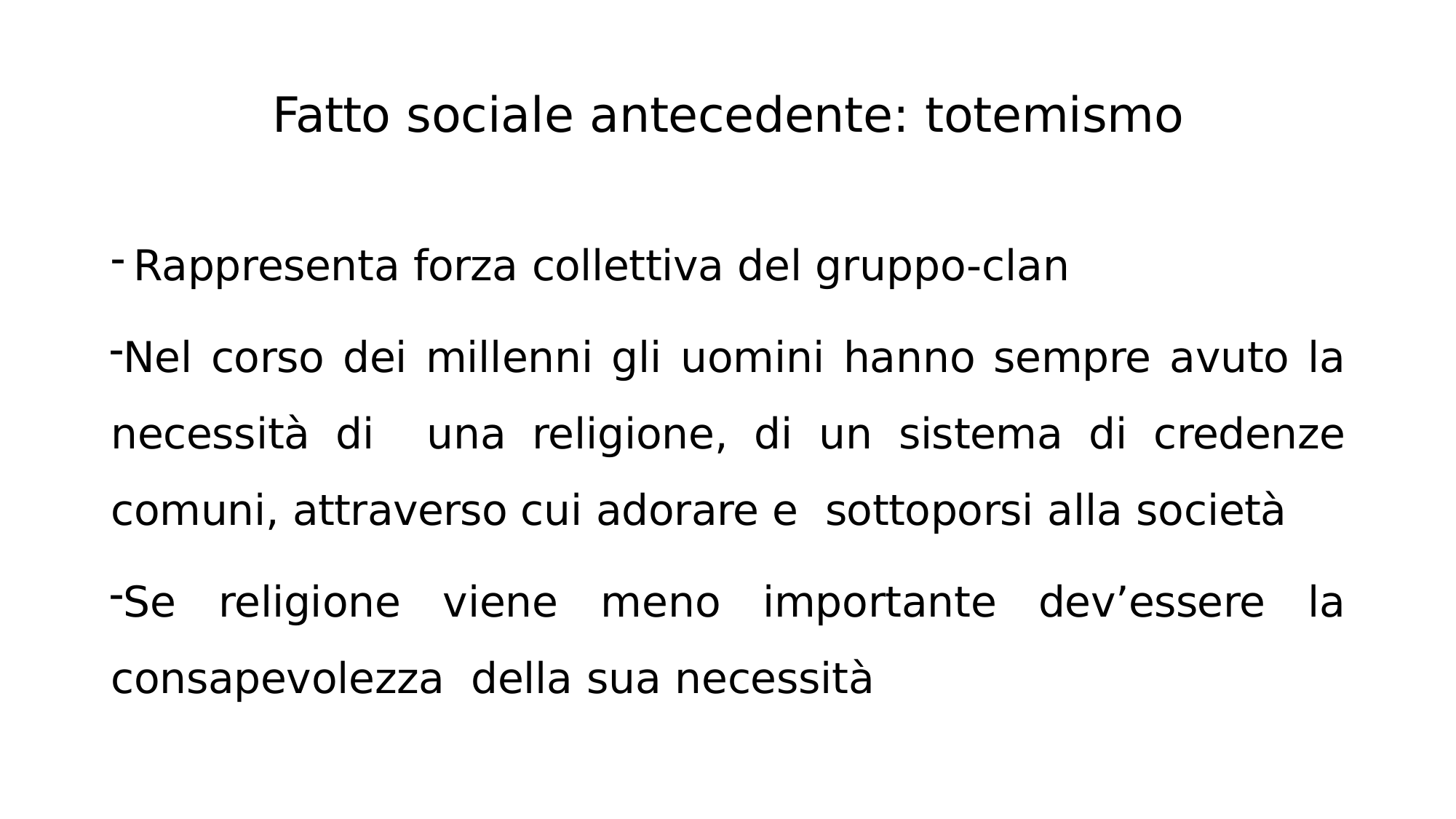

# Fatto sociale antecedente: totemismo
Rappresenta forza collettiva del gruppo-clan
Nel corso dei millenni gli uomini hanno sempre avuto la necessità di  una religione, di un sistema di credenze comuni, attraverso cui adorare e  sottoporsi alla società
Se religione viene meno importante dev’essere la consapevolezza  della sua necessità